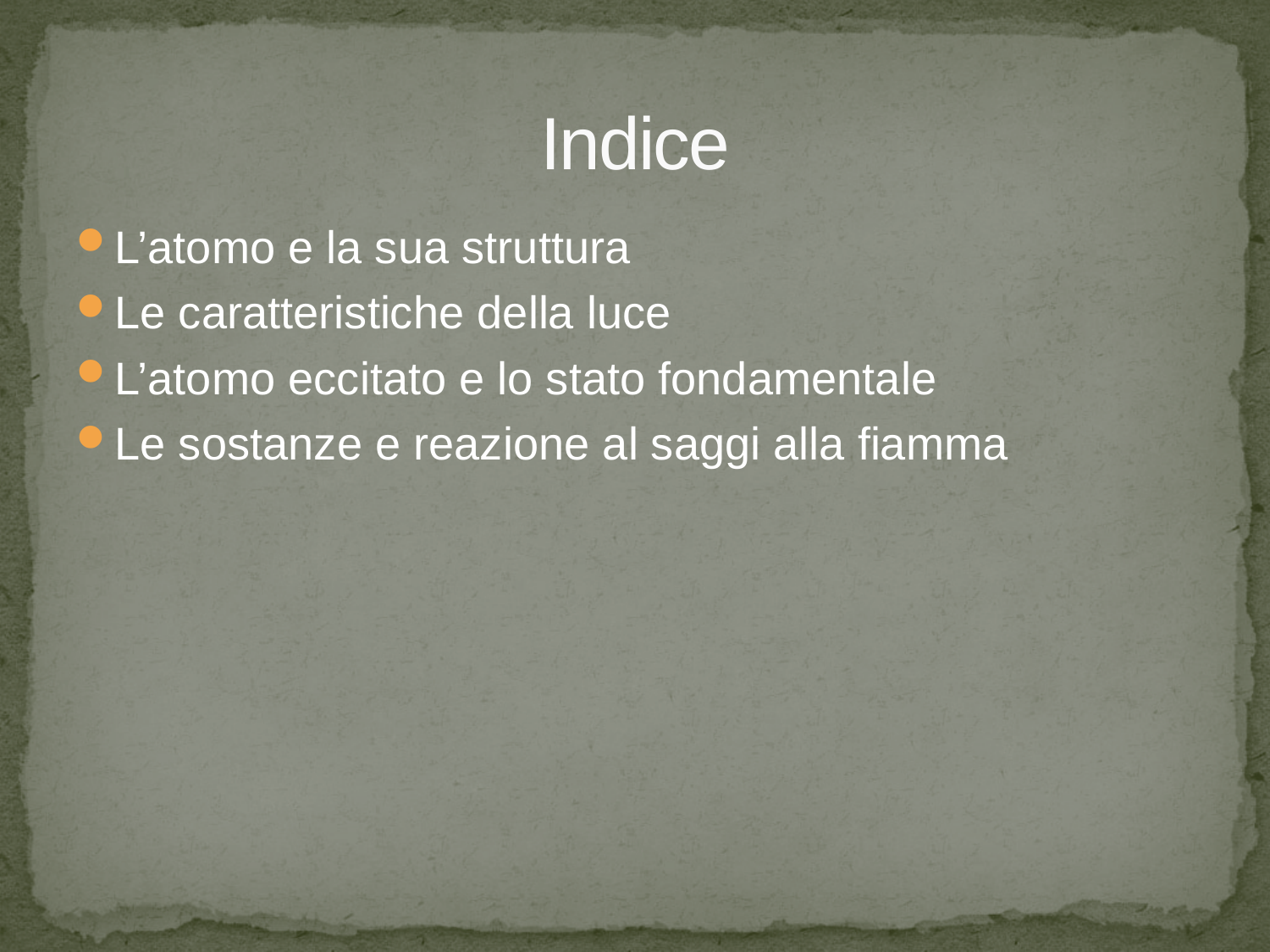

# Indice
L’atomo e la sua struttura
Le caratteristiche della luce
L’atomo eccitato e lo stato fondamentale
Le sostanze e reazione al saggi alla fiamma